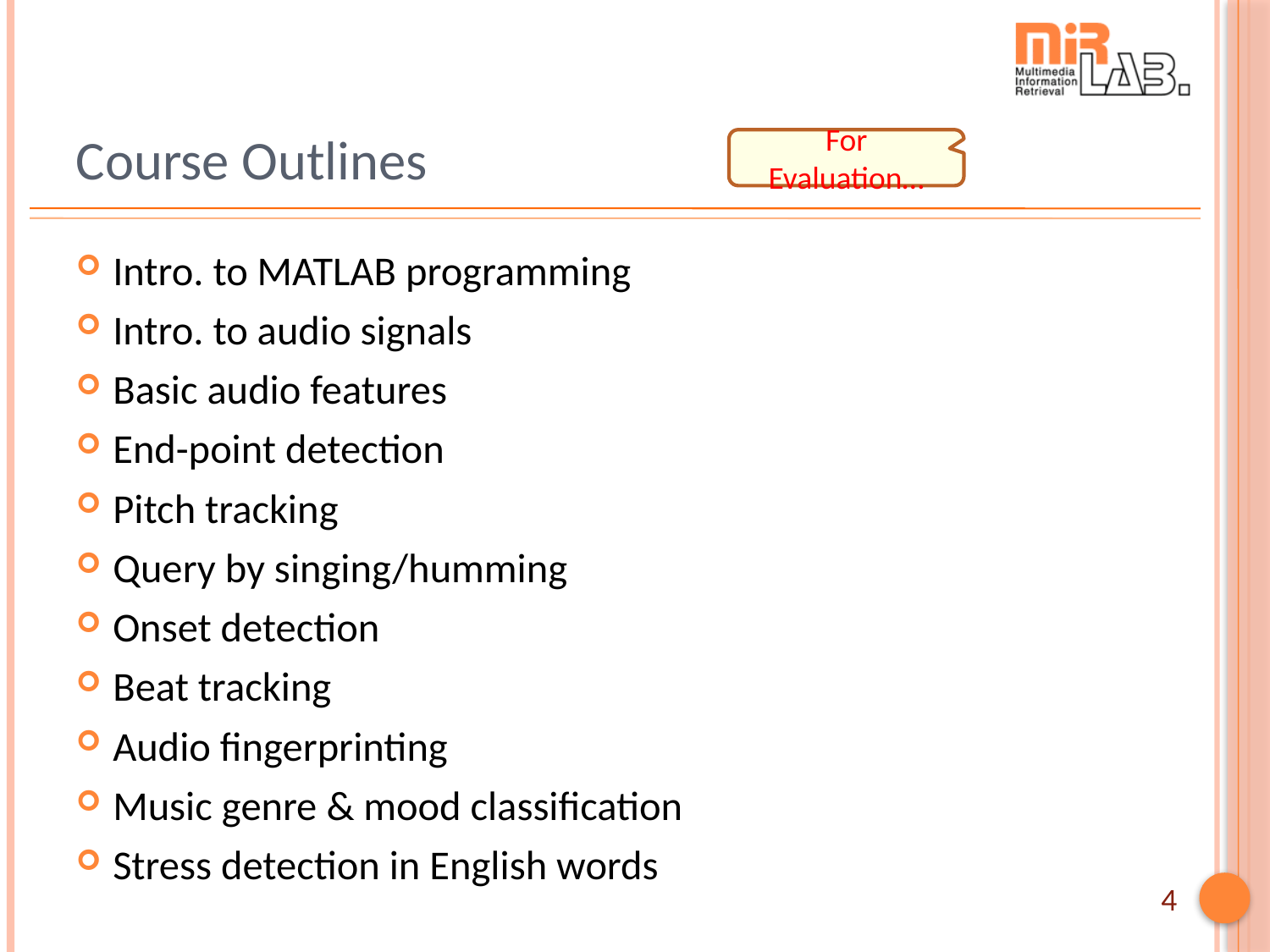

# Course Outlines
For Evaluation…
Intro. to MATLAB programming
Intro. to audio signals
Basic audio features
End-point detection
Pitch tracking
Query by singing/humming
Onset detection
Beat tracking
Audio fingerprinting
Music genre & mood classification
Stress detection in English words